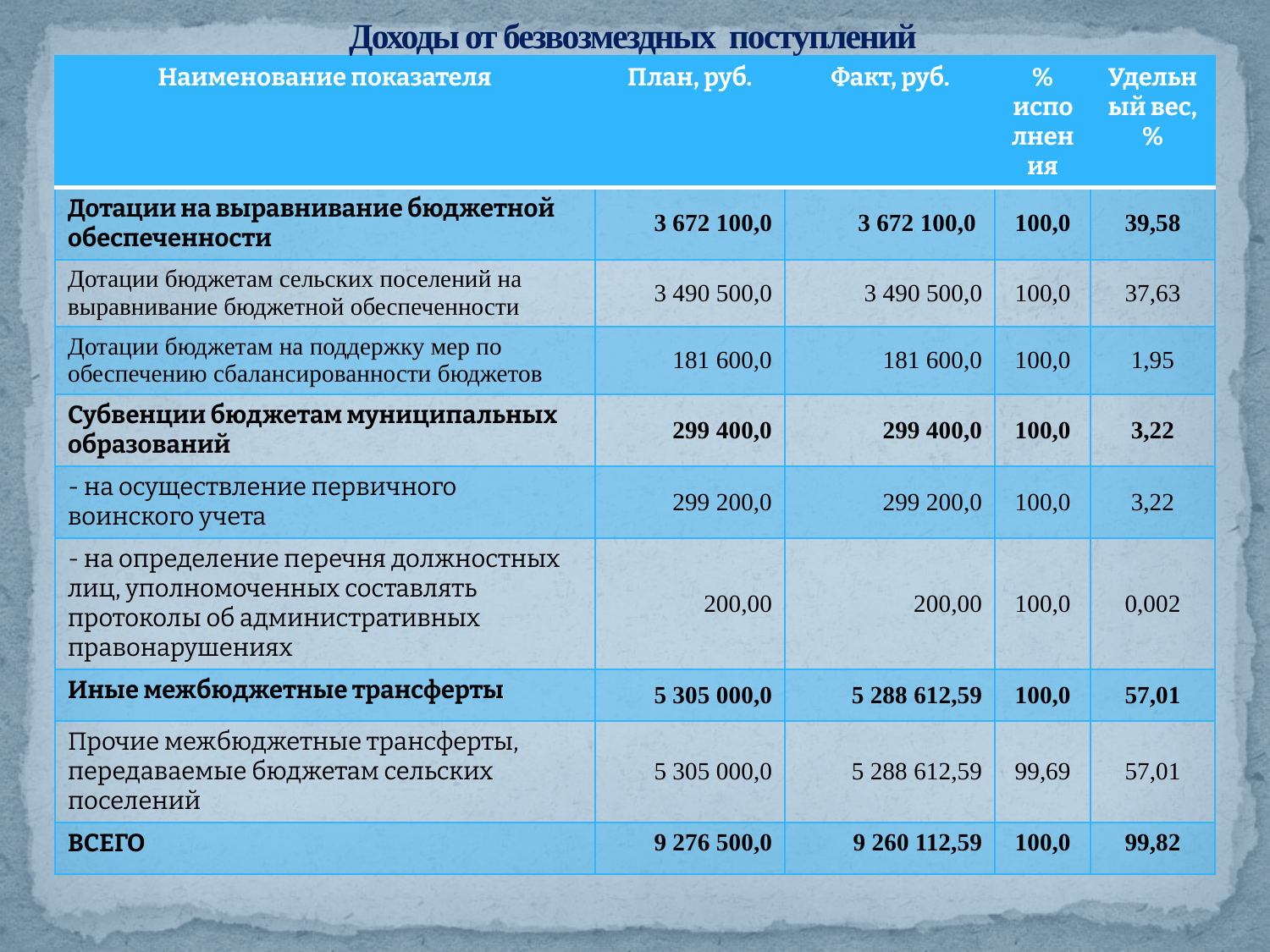

# Доходы от безвозмездных  поступлений
| Наименование показателя | План, руб. | Факт, руб. | % исполнения | Удельный вес, % |
| --- | --- | --- | --- | --- |
| Дотации на выравнивание бюджетной обеспеченности | 3 672 100,0 | 3 672 100,0 | 100,0 | 39,58 |
| Дотации бюджетам сельских поселений на выравнивание бюджетной обеспеченности | 3 490 500,0 | 3 490 500,0 | 100,0 | 37,63 |
| Дотации бюджетам на поддержку мер по обеспечению сбалансированности бюджетов | 181 600,0 | 181 600,0 | 100,0 | 1,95 |
| Субвенции бюджетам муниципальных образований | 299 400,0 | 299 400,0 | 100,0 | 3,22 |
| - на осуществление первичного воинского учета | 299 200,0 | 299 200,0 | 100,0 | 3,22 |
| - на определение перечня должностных лиц, уполномоченных составлять протоколы об административных правонарушениях | 200,00 | 200,00 | 100,0 | 0,002 |
| Иные межбюджетные трансферты | 5 305 000,0 | 5 288 612,59 | 100,0 | 57,01 |
| Прочие межбюджетные трансферты, передаваемые бюджетам сельских поселений | 5 305 000,0 | 5 288 612,59 | 99,69 | 57,01 |
| ВСЕГО | 9 276 500,0 | 9 260 112,59 | 100,0 | 99,82 |